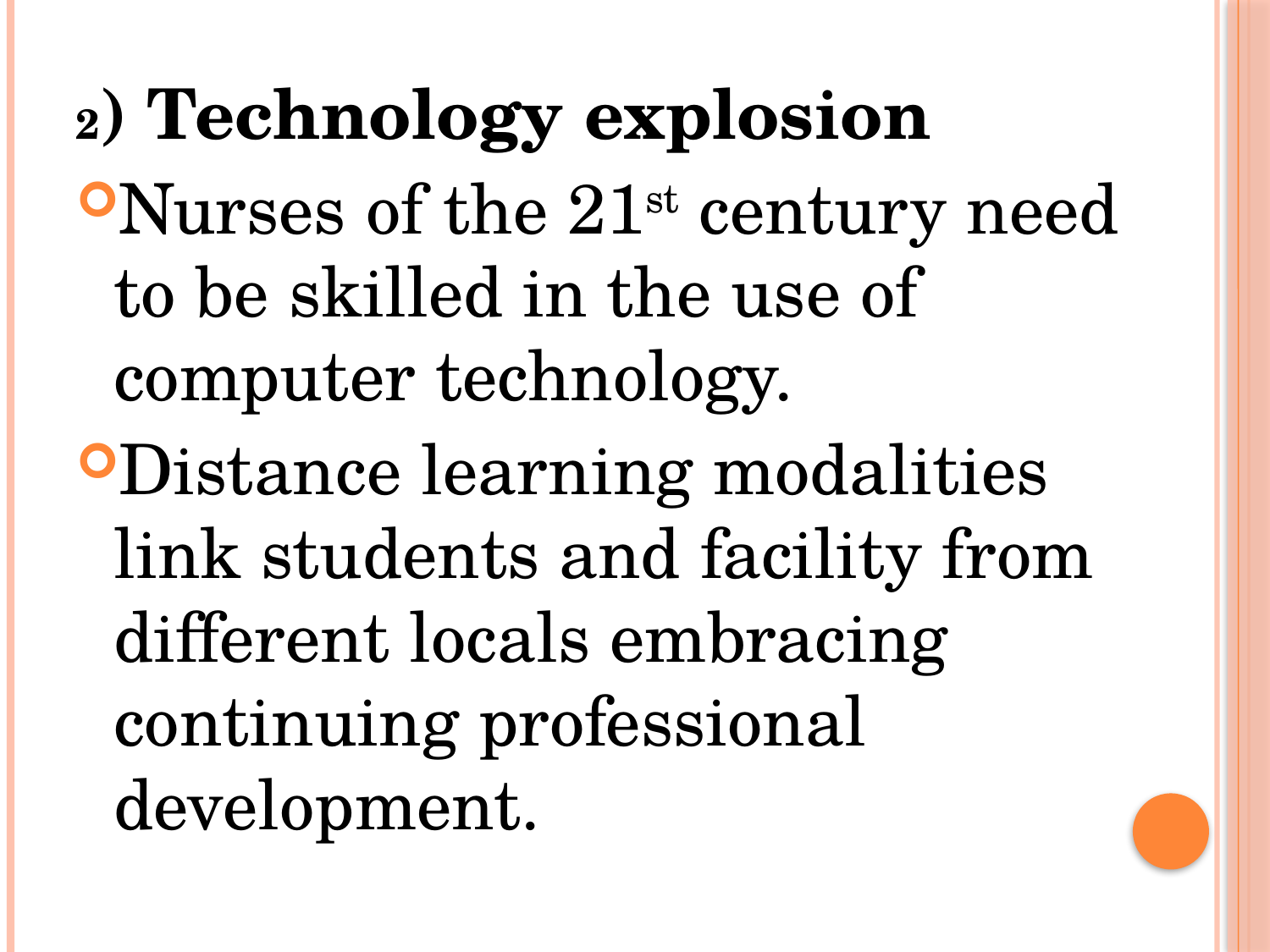

2) Technology explosion
Nurses of the 21st century need to be skilled in the use of computer technology.
Distance learning modalities link students and facility from different locals embracing continuing professional development.